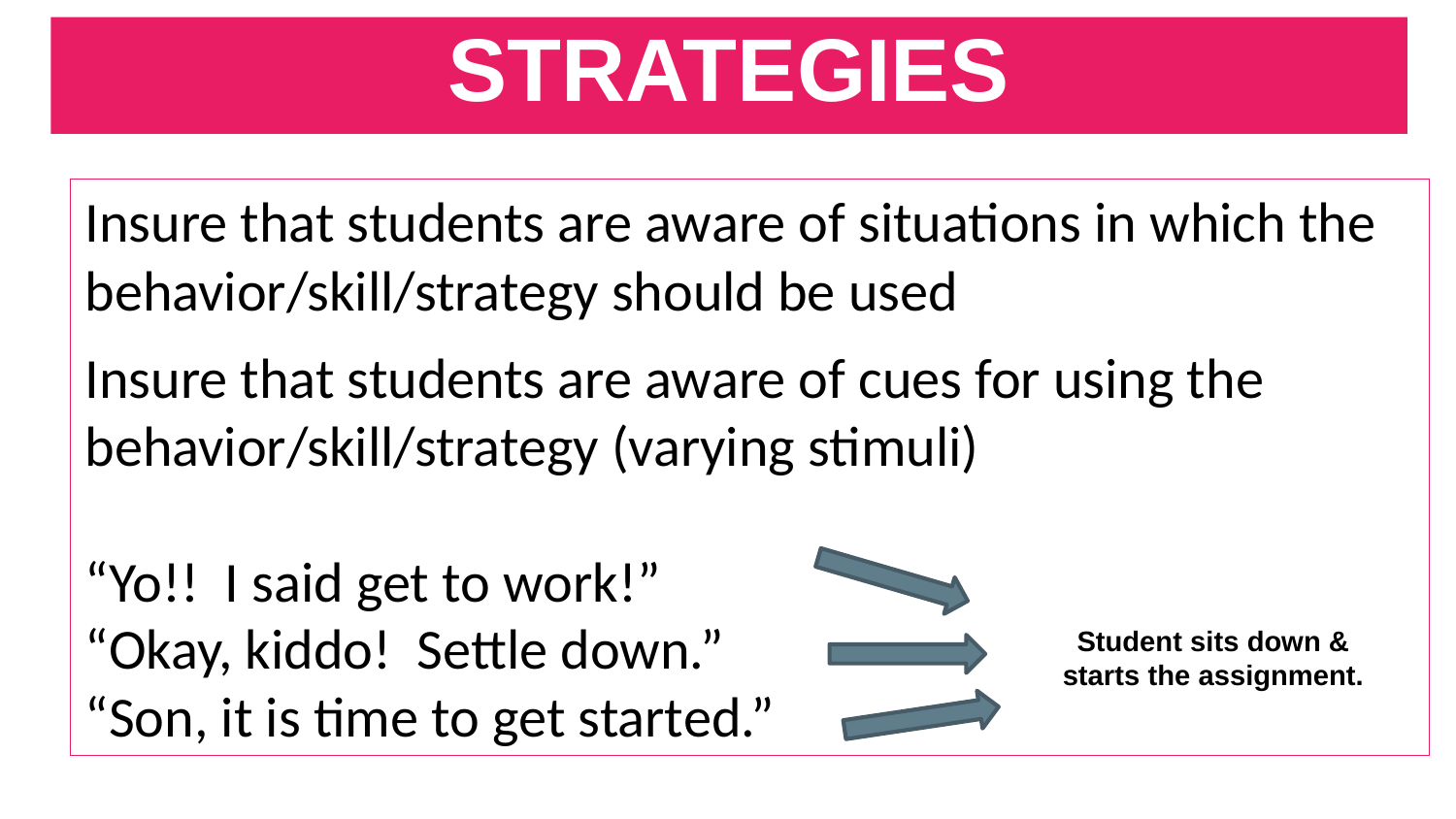

# GENERALIZATION STRATEGIES
Insure that students are aware of situations in which the behavior/skill/strategy should be used

Insure that students are aware of cues for using the behavior/skill/strategy (varying stimuli)

“Yo!!  I said get to work!”
“Okay, kiddo!  Settle down.”
“Son, it is time to get started.”

Student sits down & starts the assignment.